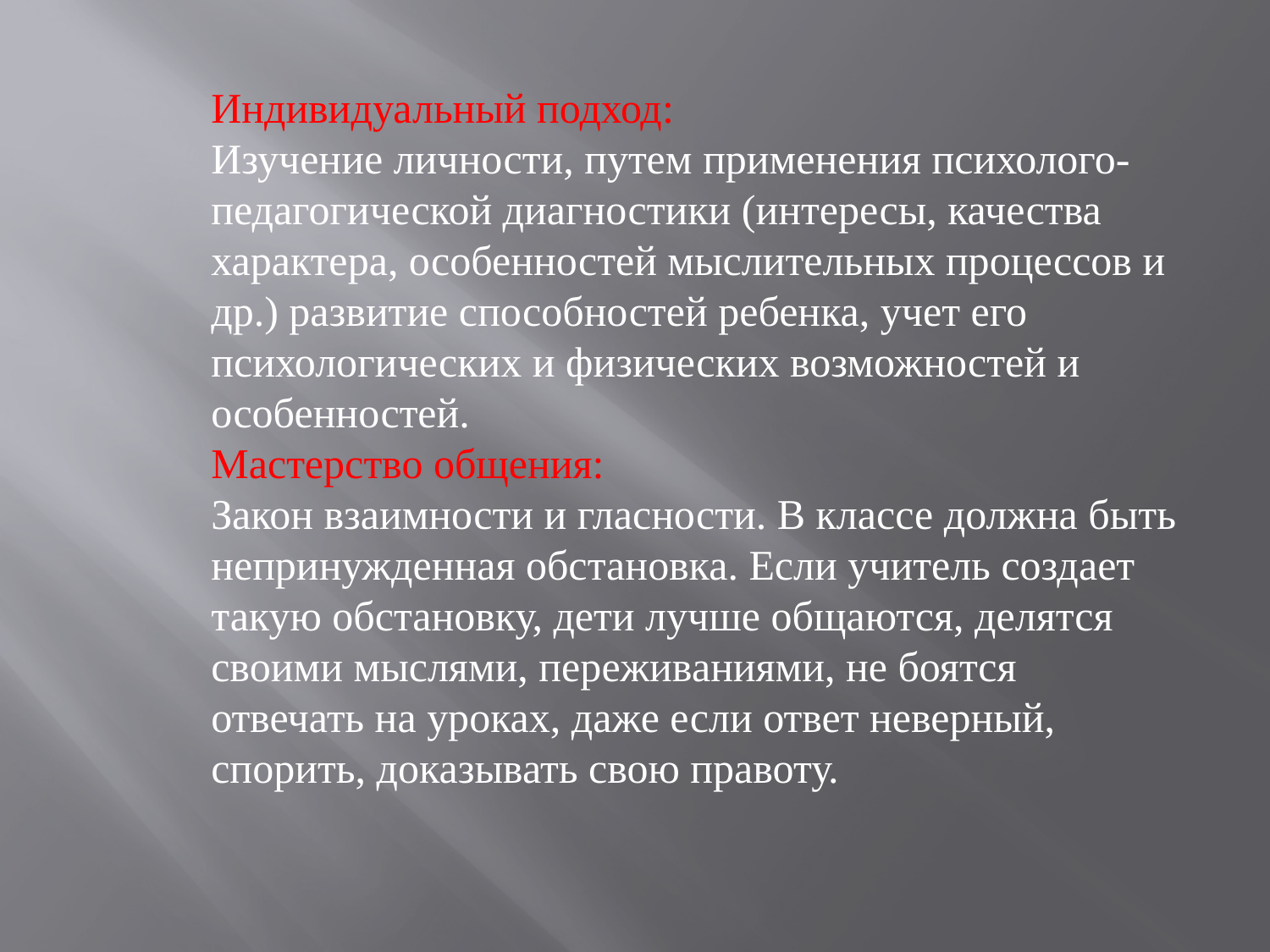

Индивидуальный подход:
Изучение личности, путем применения психолого-педагогической диагностики (интересы, качества характера, особенностей мыслительных процессов и др.) развитие способностей ребенка, учет его психологических и физических возможностей и особенностей.
Мастерство общения:
Закон взаимности и гласности. В классе должна быть непринужденная обстановка. Если учитель создает такую обстановку, дети лучше общаются, делятся своими мыслями, переживаниями, не боятся отвечать на уроках, даже если ответ неверный, спорить, доказывать свою правоту.